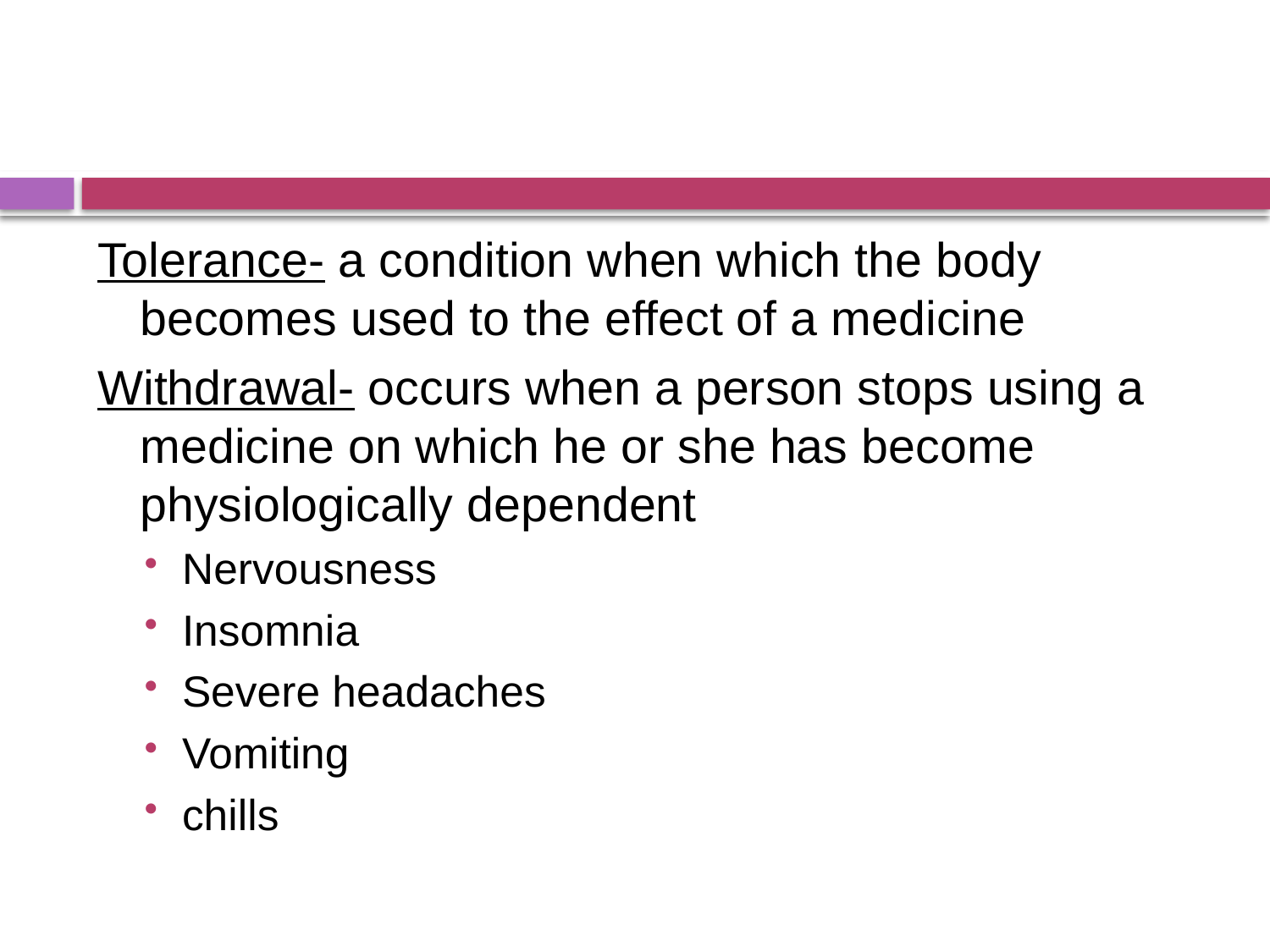

#
Tolerance- a condition when which the body becomes used to the effect of a medicine
Withdrawal- occurs when a person stops using a medicine on which he or she has become physiologically dependent
Nervousness
Insomnia
Severe headaches
Vomiting
chills